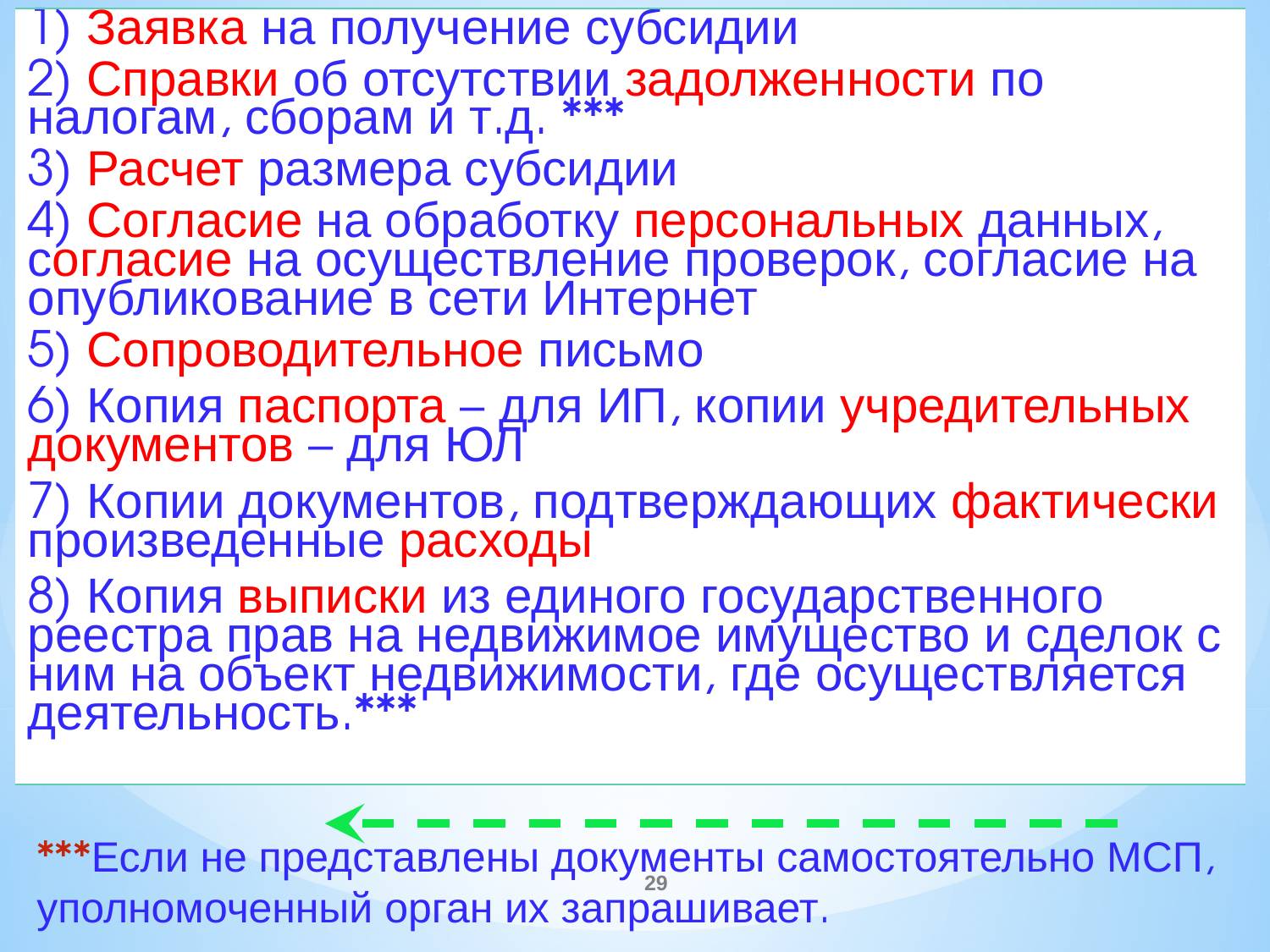

| 1) Заявка на получение субсидии |
| --- |
| 2) Справки об отсутствии задолженности по налогам, сборам и т.д. \*\*\* |
| 3) Расчет размера субсидии |
| 4) Согласие на обработку персональных данных, согласие на осуществление проверок, согласие на опубликование в сети Интернет |
| 5) Сопроводительное письмо 6) Копия паспорта – для ИП, копии учредительных документов – для ЮЛ 7) Копии документов, подтверждающих фактически произведенные расходы 8) Копия выписки из единого государственного реестра прав на недвижимое имущество и сделок с ним на объект недвижимости, где осуществляется деятельность.\*\*\* |
***Если не представлены документы самостоятельно МСП, уполномоченный орган их запрашивает.
29